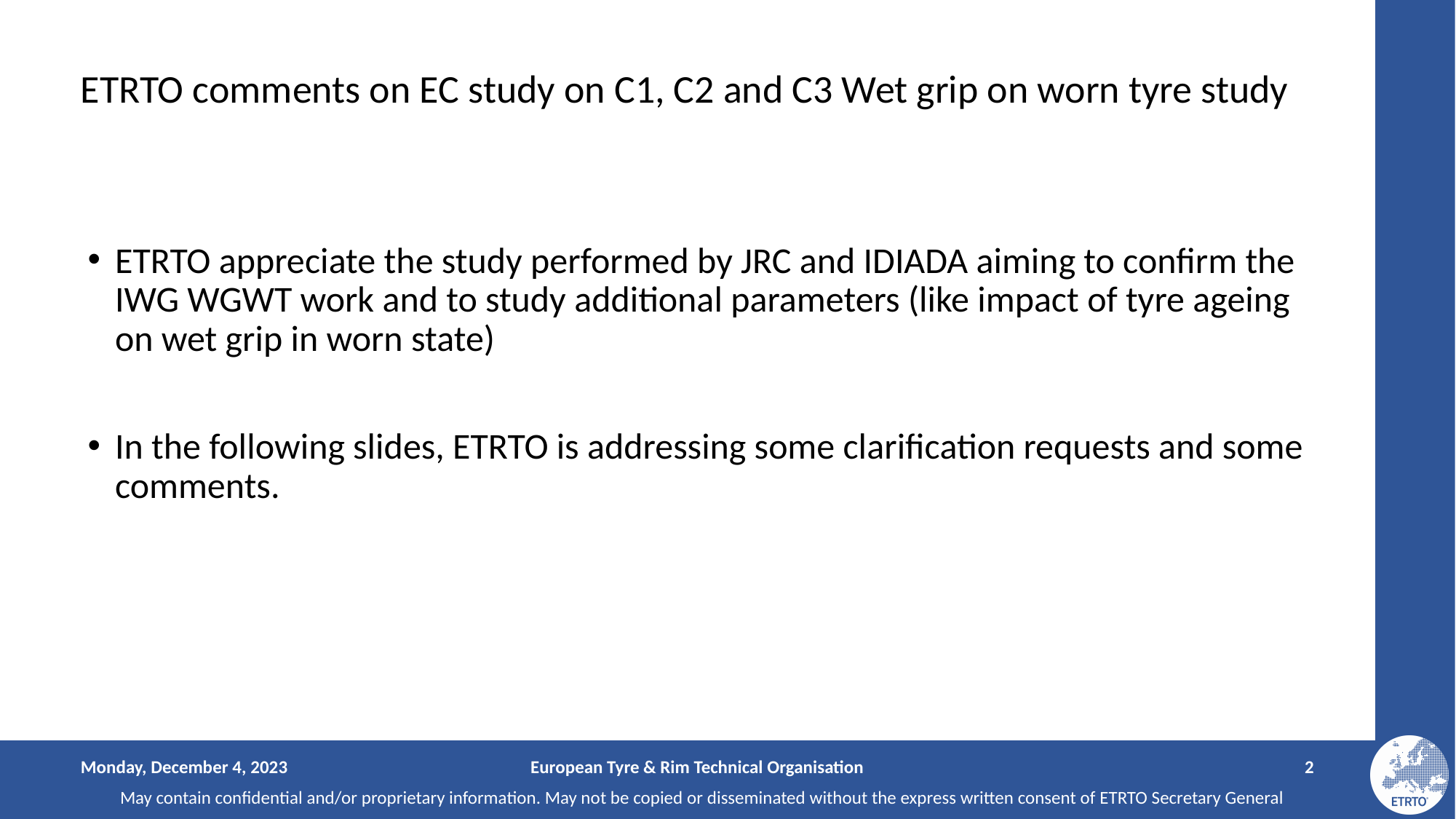

# ETRTO comments on EC study on C1, C2 and C3 Wet grip on worn tyre study

ETRTO appreciate the study performed by JRC and IDIADA aiming to confirm the IWG WGWT work and to study additional parameters (like impact of tyre ageing on wet grip in worn state)

In the following slides, ETRTO is addressing some clarification requests and some comments.

Monday, December 4, 2023
European Tyre & Rim Technical Organisation
2